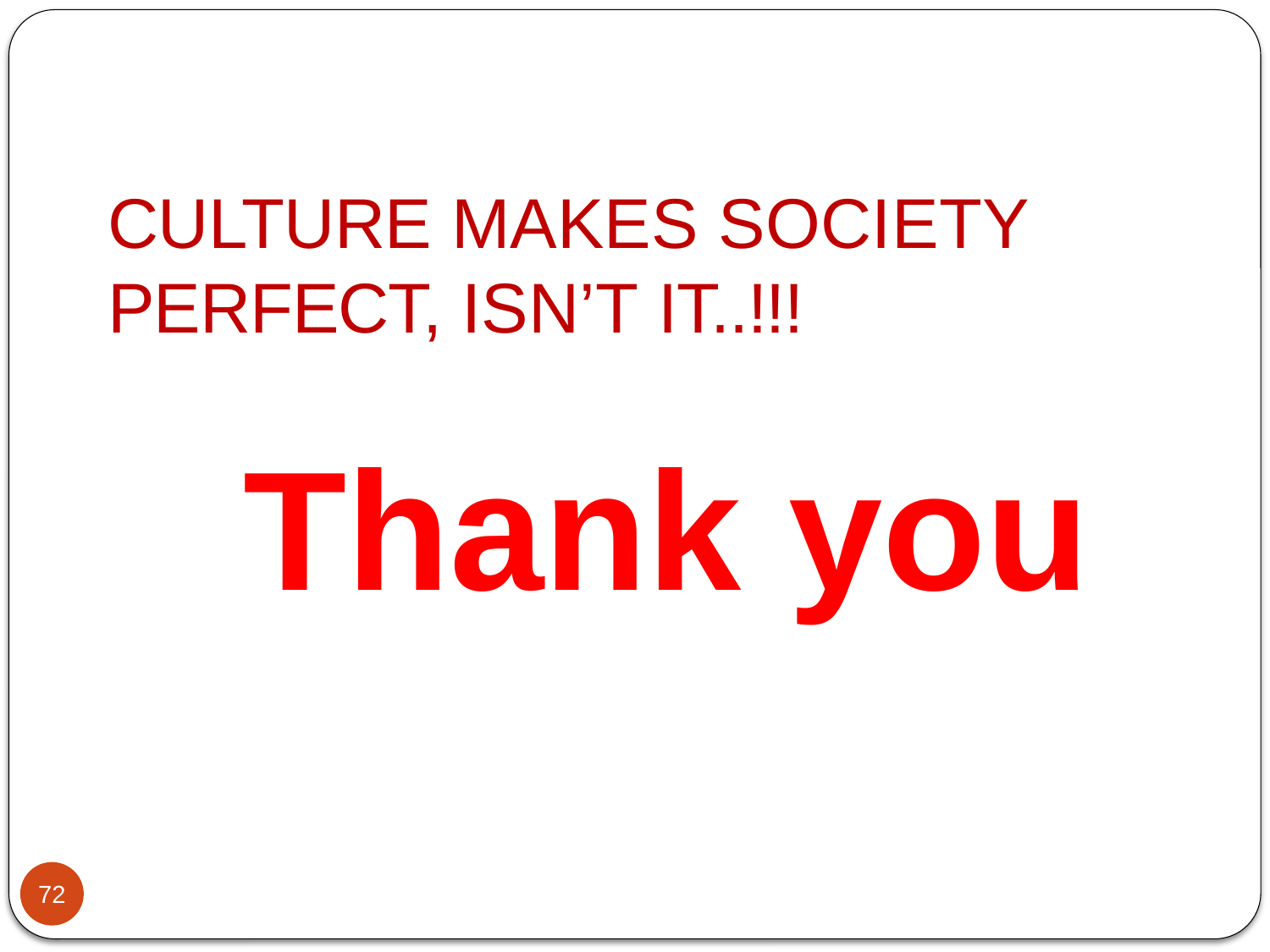

# CULTURE MAKES SOCIETY PERFECT, ISN’T IT..!!!

Thank you
72